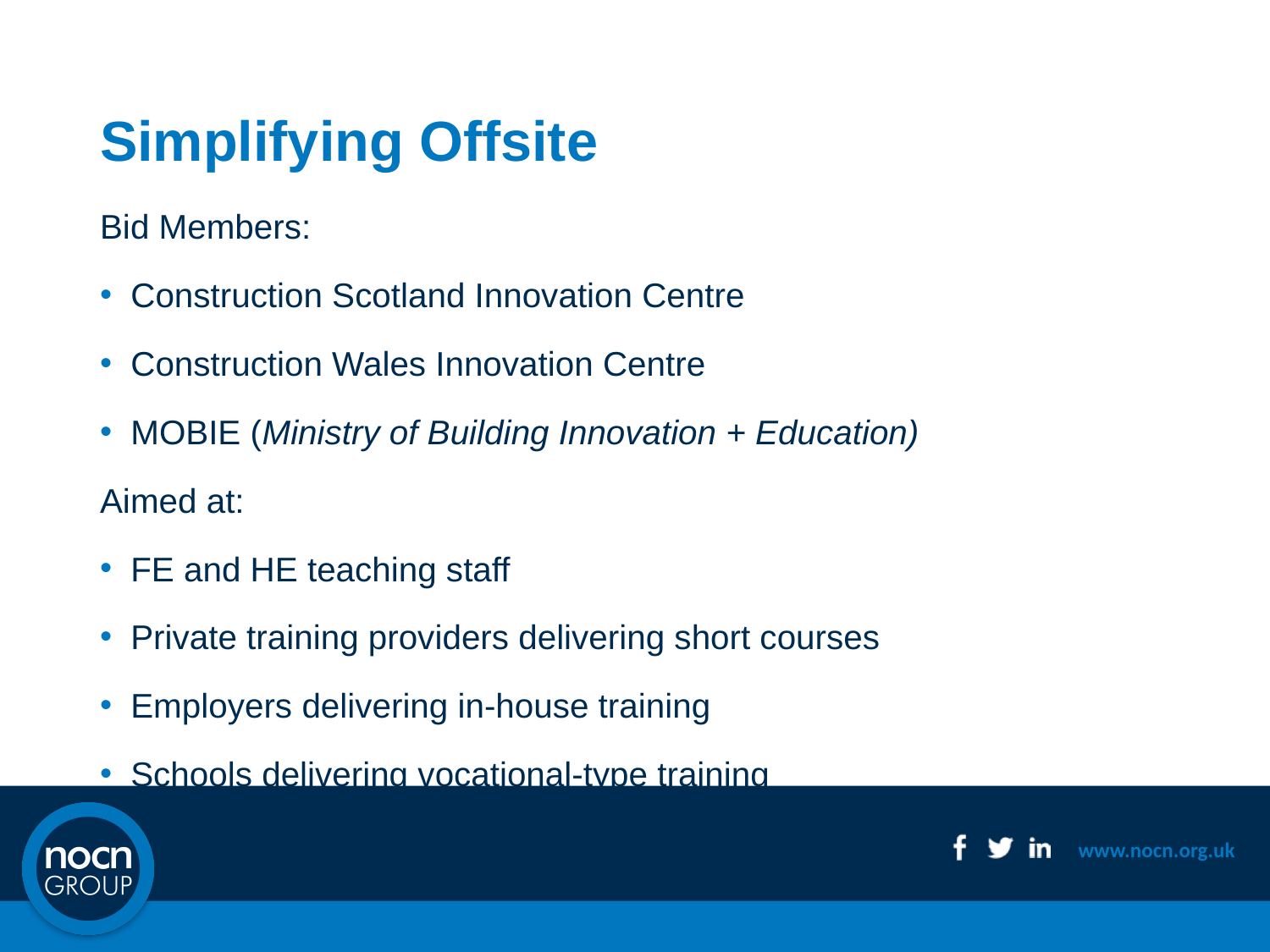

# Simplifying Offsite
Bid Members:
Construction Scotland Innovation Centre
Construction Wales Innovation Centre
MOBIE (Ministry of Building Innovation + Education)
Aimed at:
FE and HE teaching staff
Private training providers delivering short courses
Employers delivering in-house training
Schools delivering vocational-type training